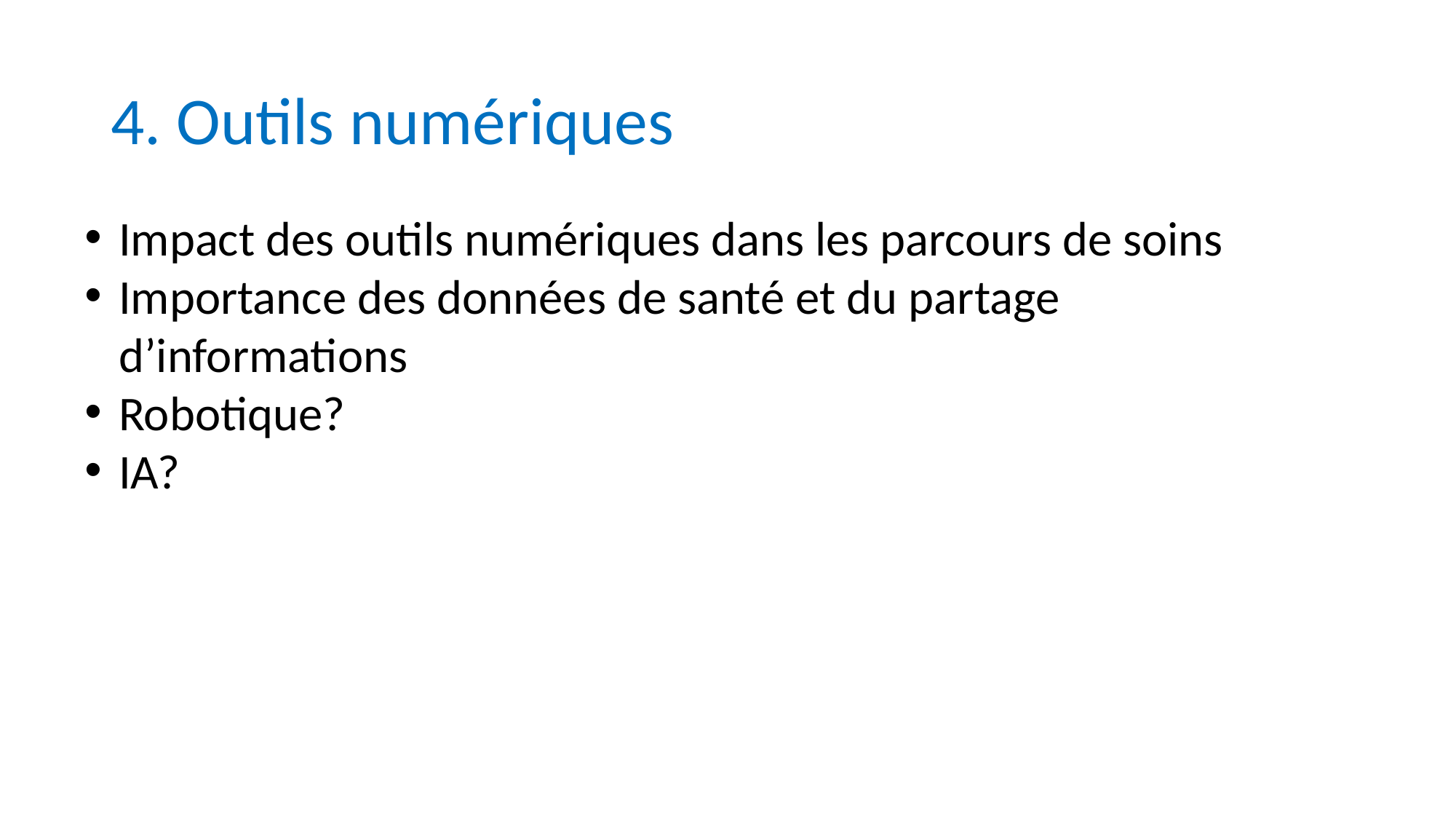

# 4. Outils numériques
Impact des outils numériques dans les parcours de soins
Importance des données de santé et du partage d’informations
Robotique?
IA?